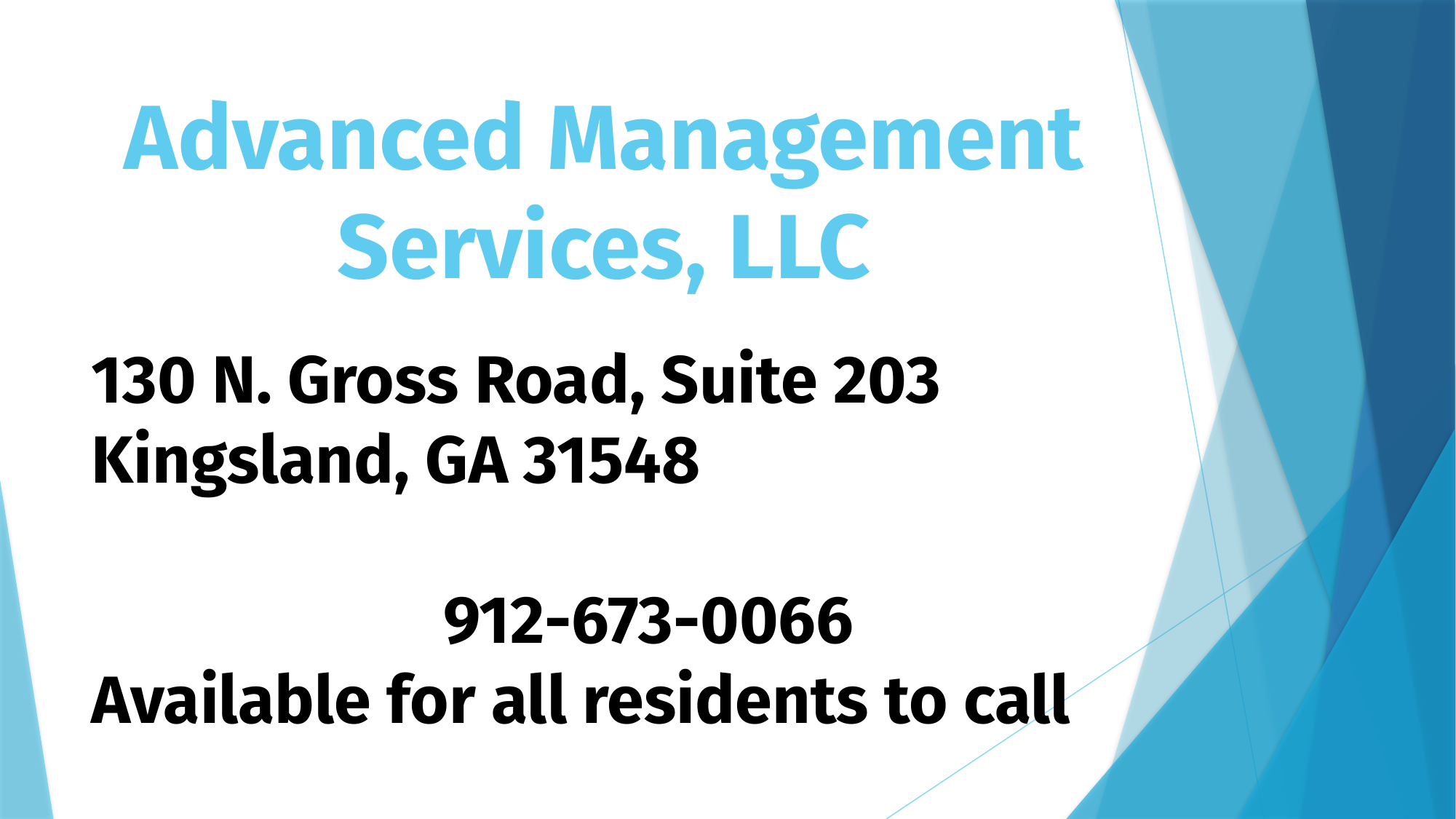

# Advanced Management Services, LLC

130 N. Gross Road, Suite 203
Kingsland, GA 31548

912-673-0066
Available for all residents to call